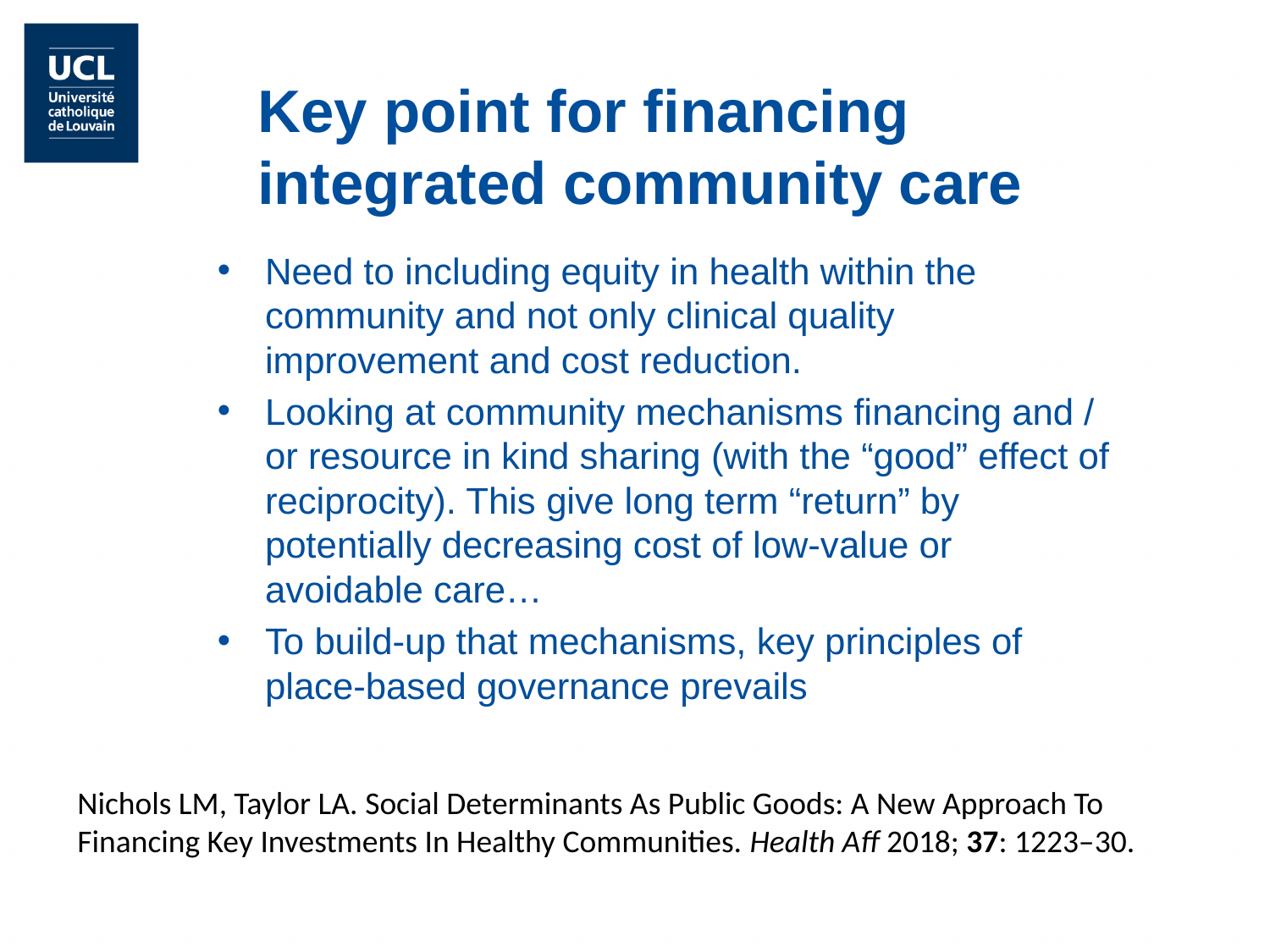

Key point for financing integrated community care
Need to including equity in health within the community and not only clinical quality improvement and cost reduction.
Looking at community mechanisms financing and / or resource in kind sharing (with the “good” effect of reciprocity). This give long term “return” by potentially decreasing cost of low-value or avoidable care…
To build-up that mechanisms, key principles of place-based governance prevails
Nichols LM, Taylor LA. Social Determinants As Public Goods: A New Approach To Financing Key Investments In Healthy Communities. Health Aff 2018; 37: 1223–30.